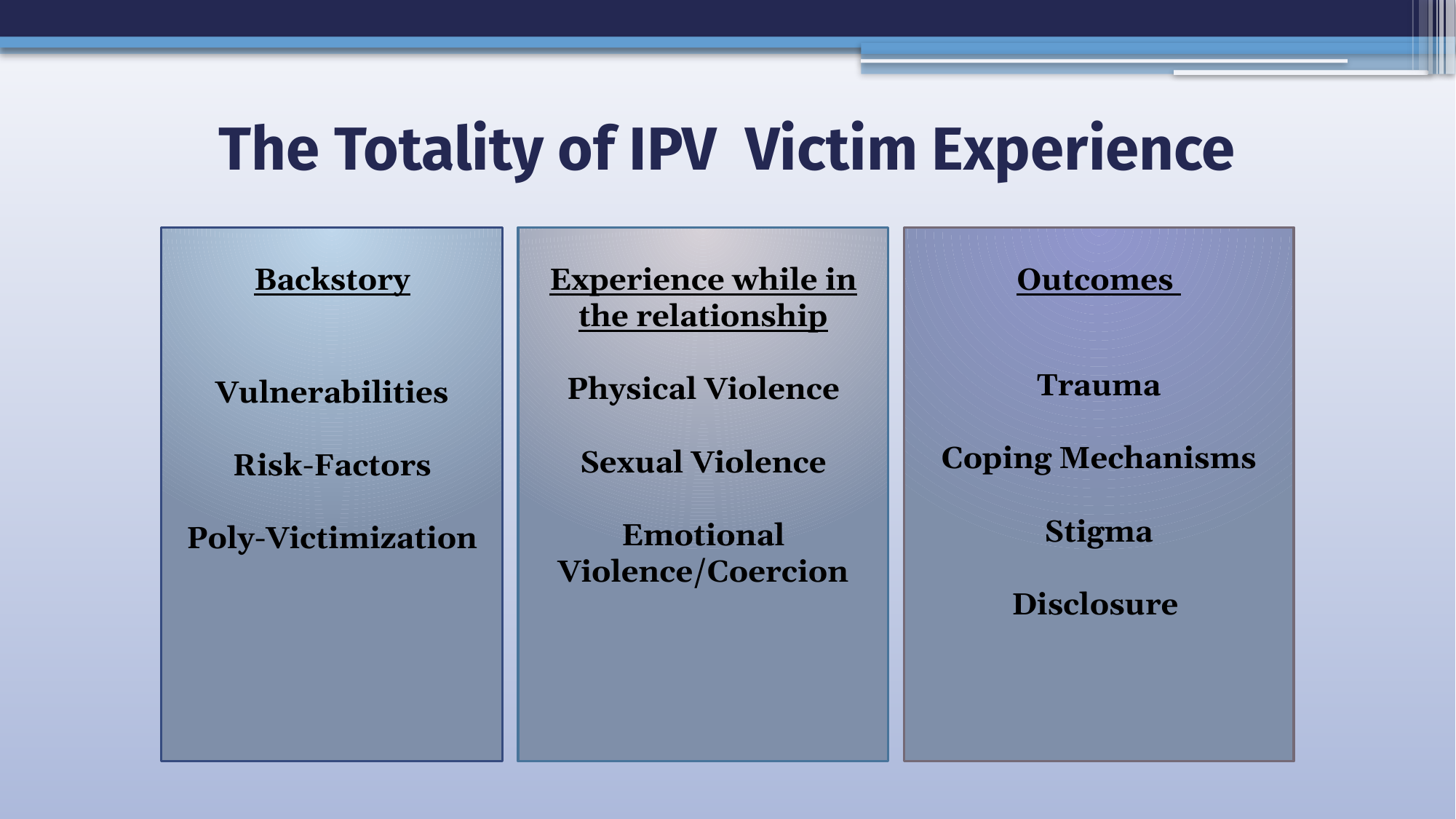

# The Totality of IPV  Victim Experience

Backstory

Vulnerabilities

Risk-Factors

Poly-Victimization

Experience while in the relationship

Physical Violence

Sexual Violence

Emotional Violence/Coercion

Outcomes

Trauma

Coping Mechanisms

Stigma

Disclosure